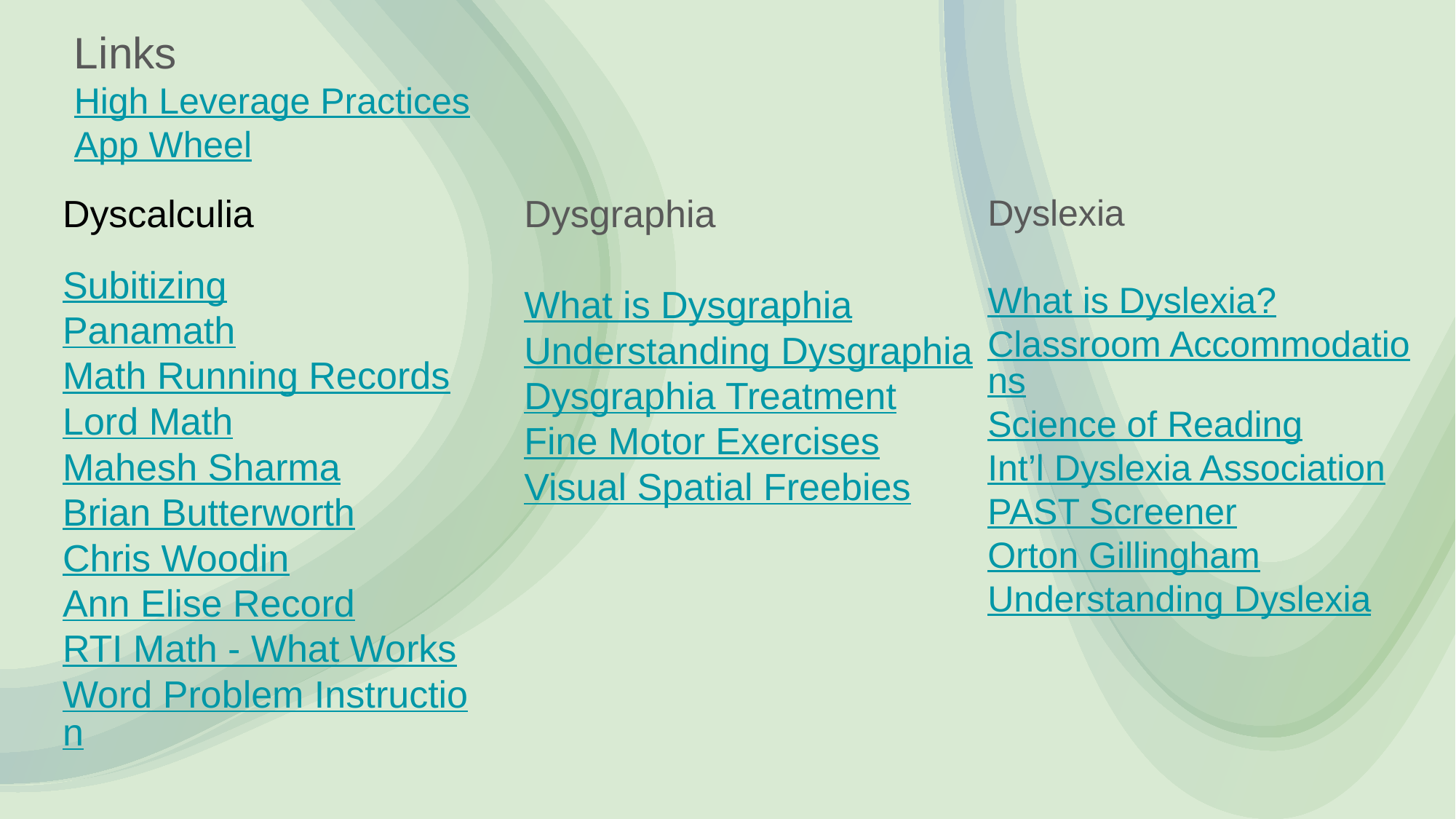

Links
High Leverage Practices
App Wheel

Dyscalculia

Subitizing
Panamath
Math Running Records
Lord Math
Mahesh Sharma
Brian Butterworth
Chris Woodin
Ann Elise Record
RTI Math - What Works
Word Problem Instruction

Dysgraphia

What is Dysgraphia
Understanding Dysgraphia
Dysgraphia Treatment
Fine Motor Exercises
Visual Spatial Freebies
Dyslexia

What is Dyslexia?
Classroom Accommodations
Science of Reading
Int’l Dyslexia Association
PAST Screener
Orton Gillingham
Understanding Dyslexia